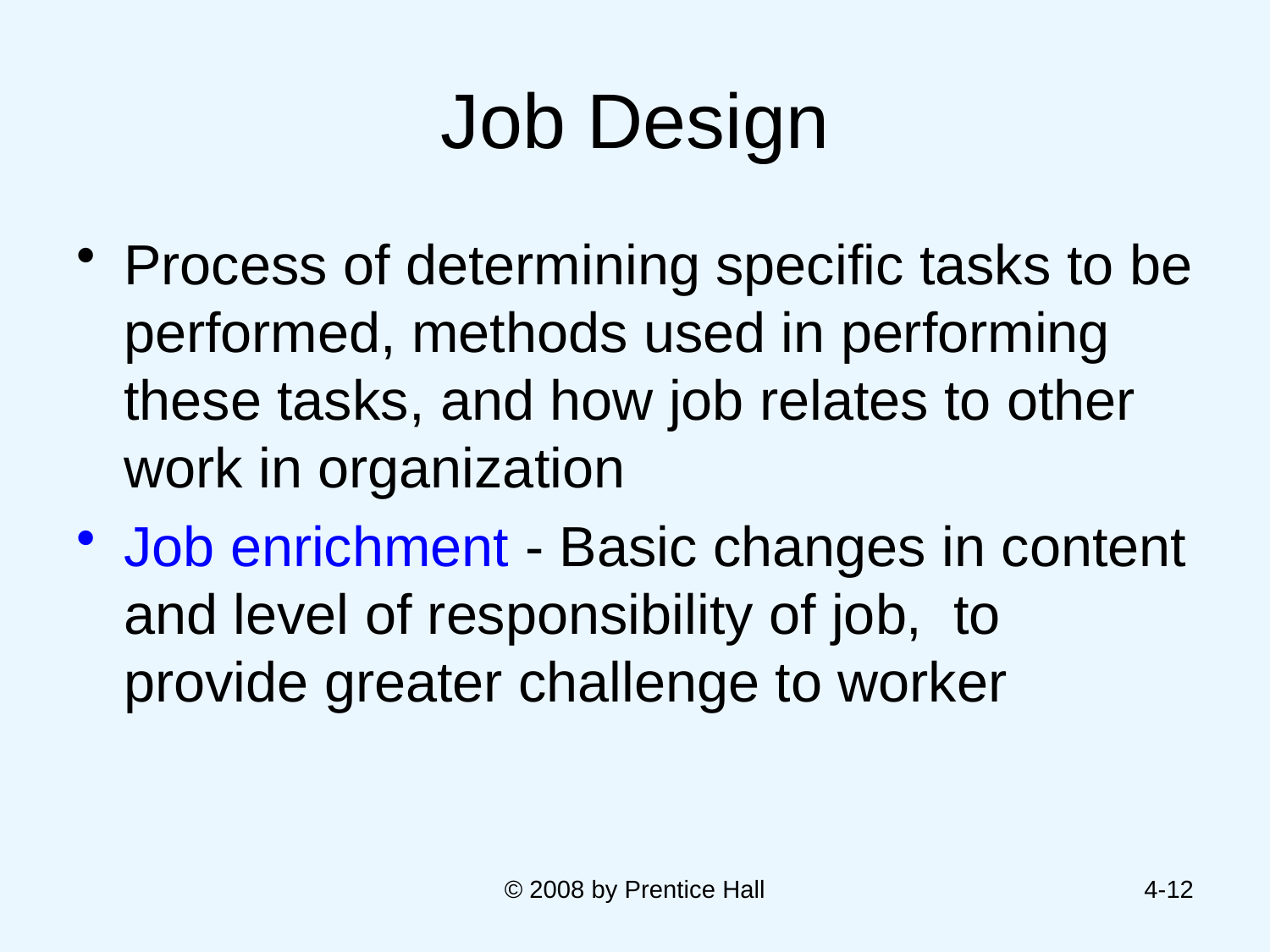

# Job Design
Process of determining specific tasks to be performed, methods used in performing these tasks, and how job relates to other work in organization
Job enrichment - Basic changes in content and level of responsibility of job,  to provide greater challenge to worker
© 2008 by Prentice Hall
4-12